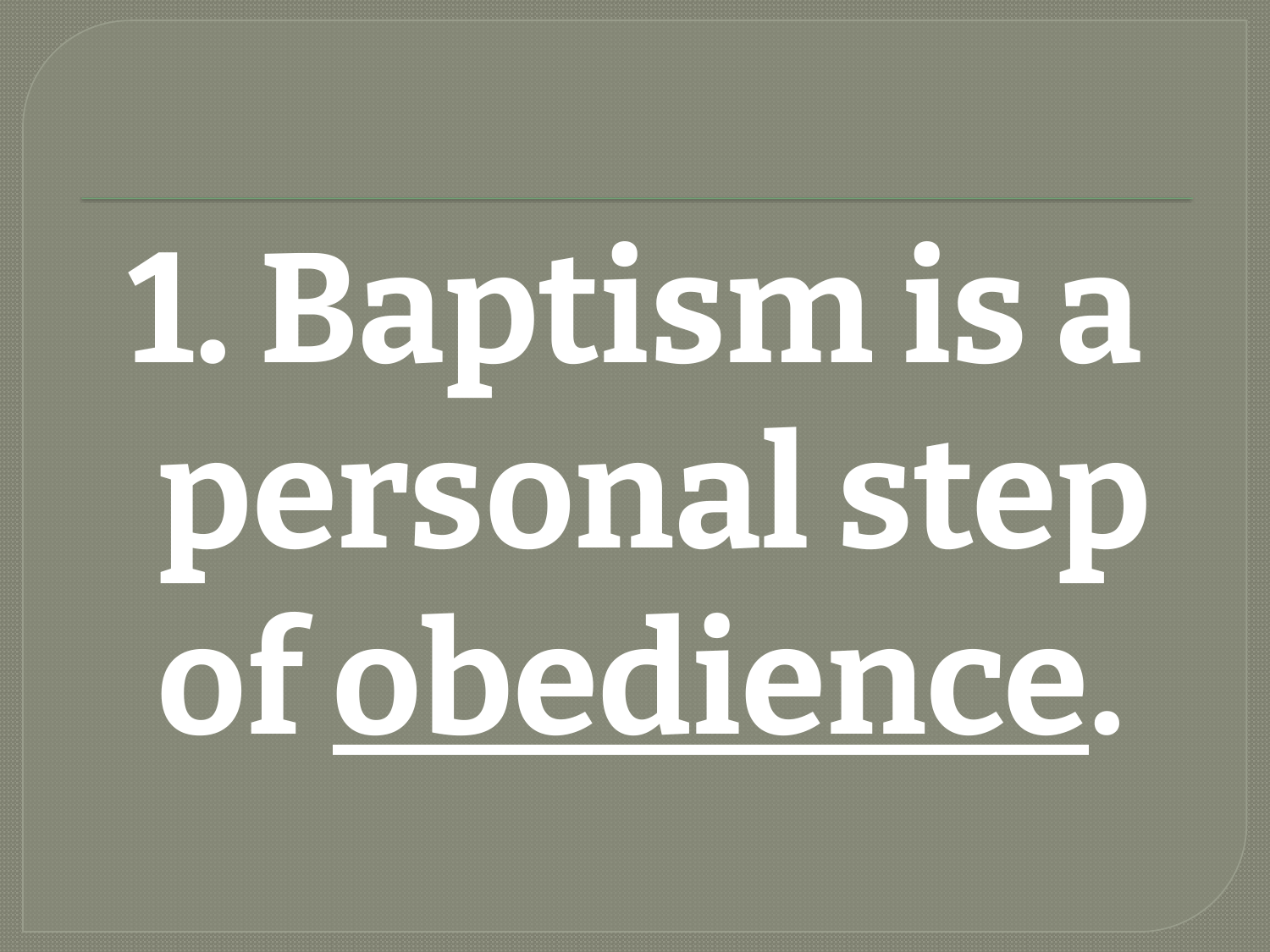

#
1. Baptism is a personal step of obedience.